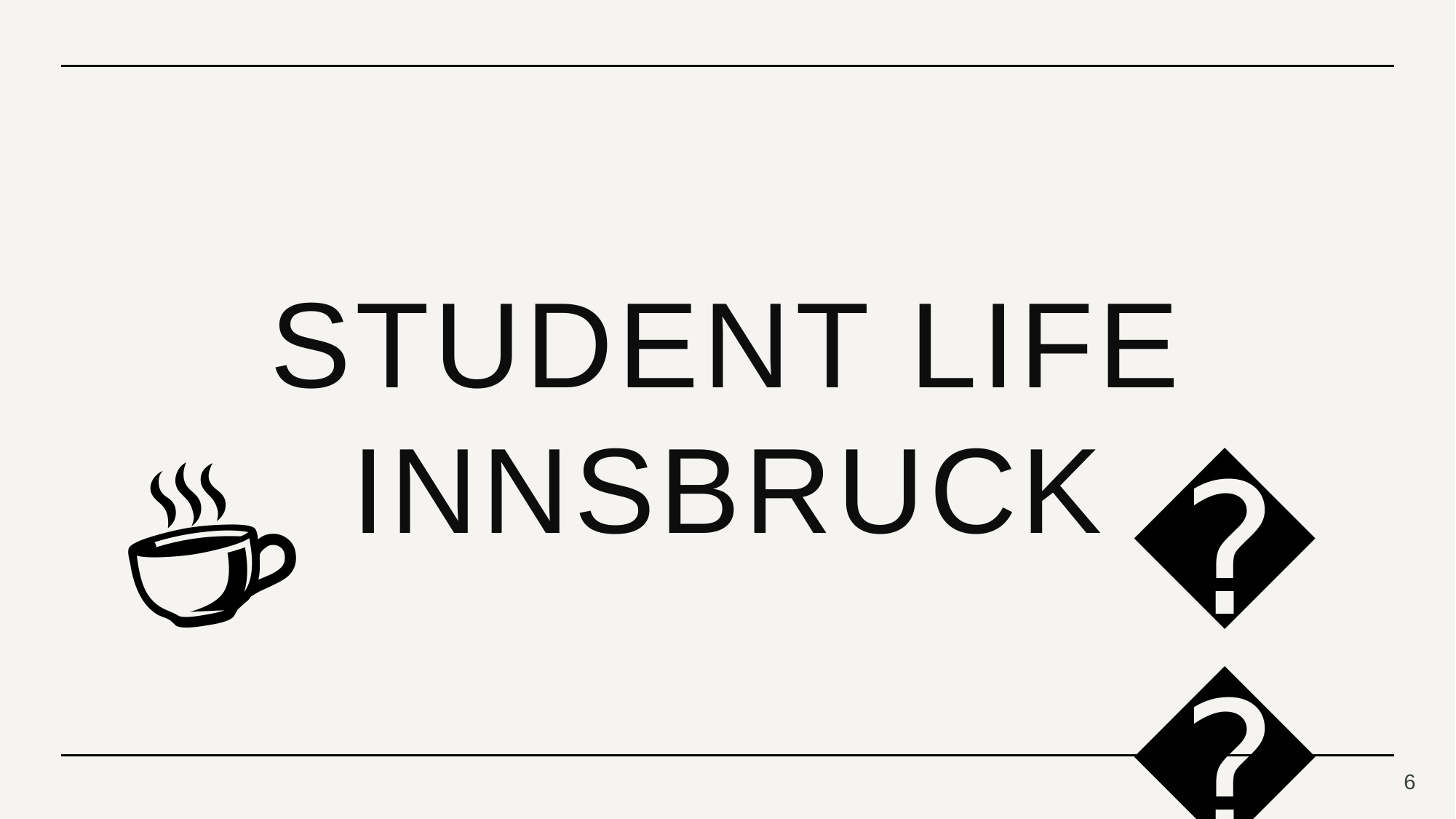

# Student life Innsbruck
☕
🎉
6